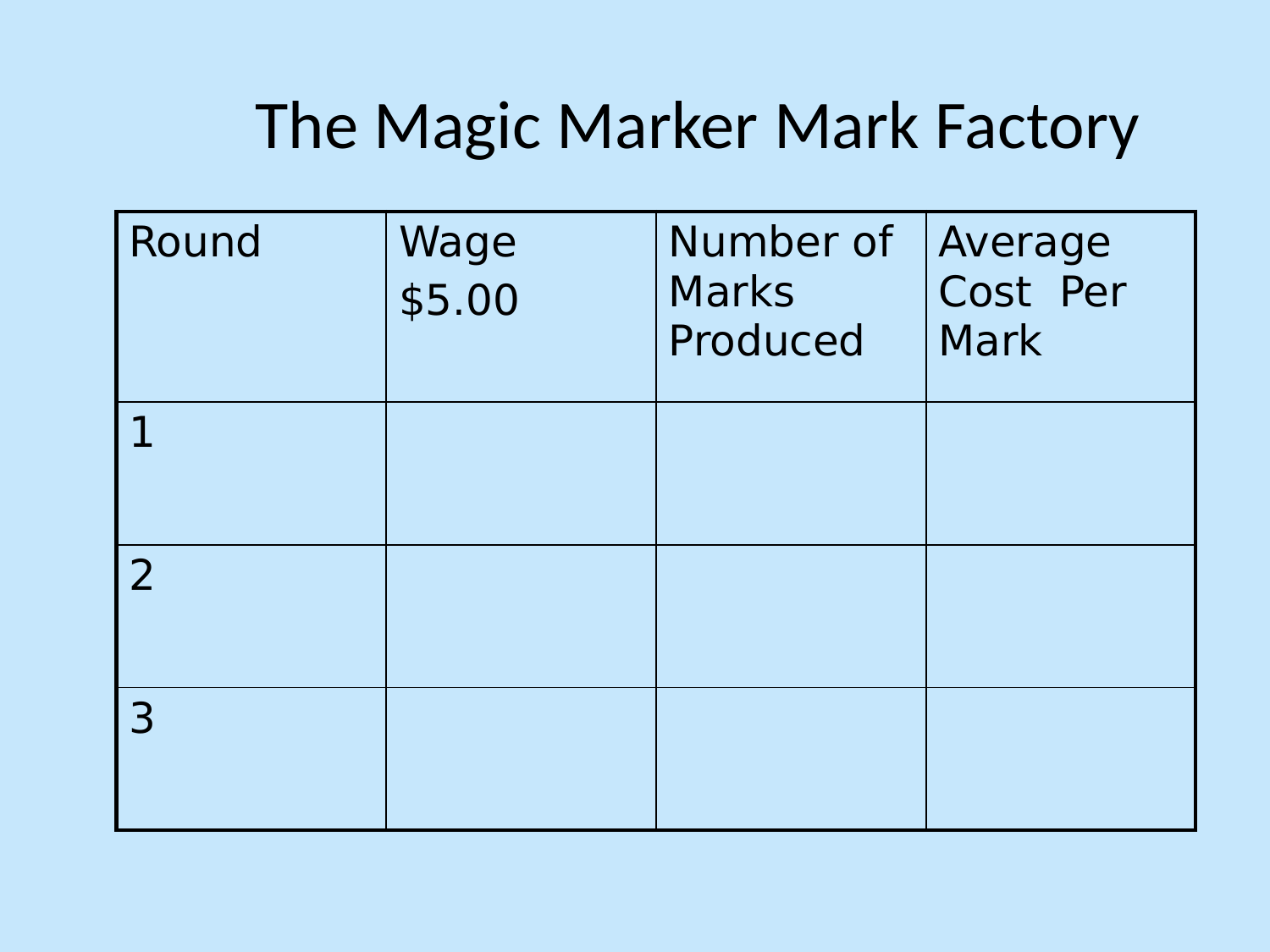

# The Magic Marker Mark Factory
| Round | Wage $5.00 | Number of Marks Produced | Average Cost Per Mark |
| --- | --- | --- | --- |
| 1 |  |  |  |
| 2 |  |  |  |
| 3 |  |  |  |